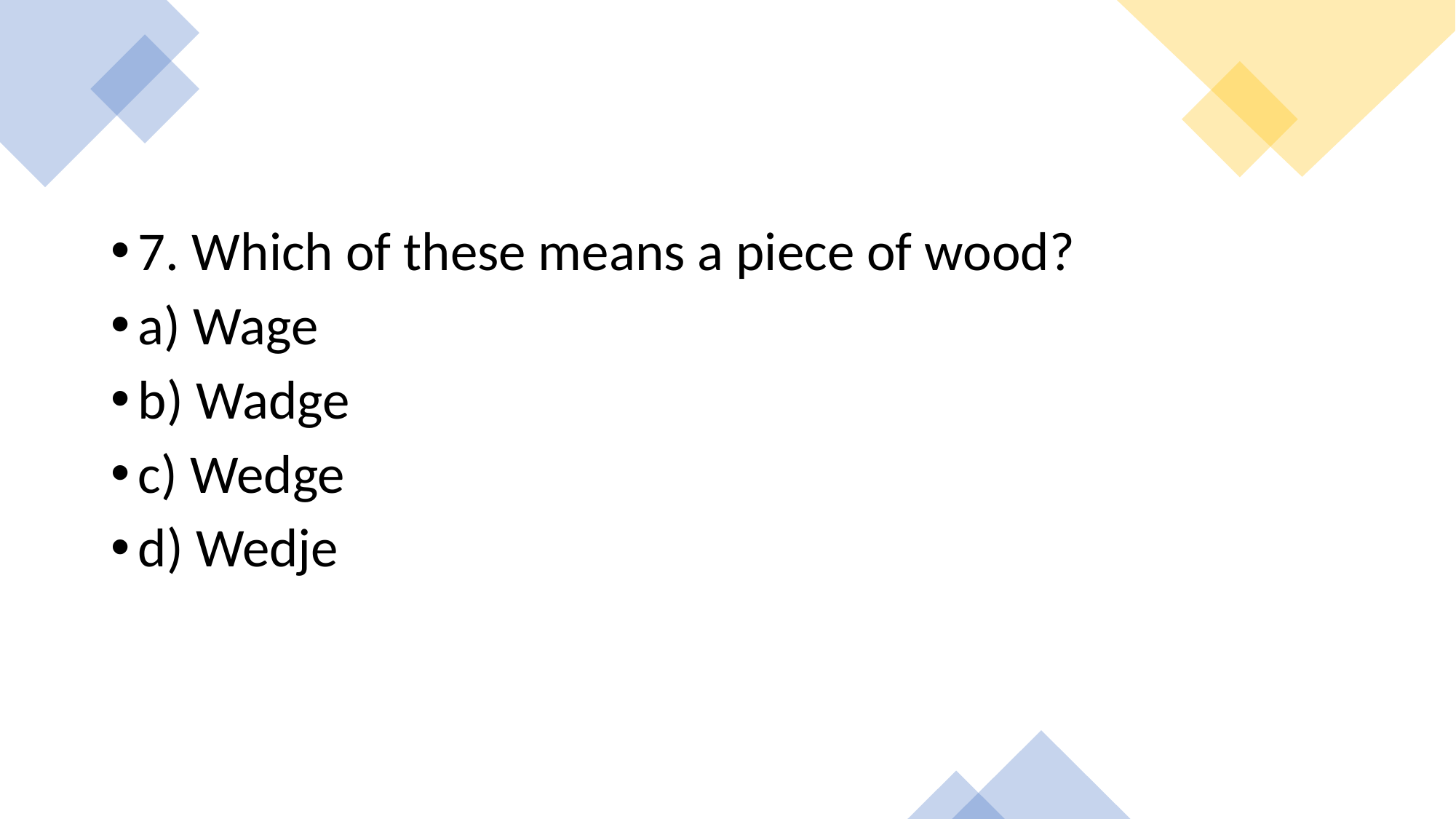

7. Which of these means a piece of wood?
a) Wage
b) Wadge
c) Wedge
d) Wedje